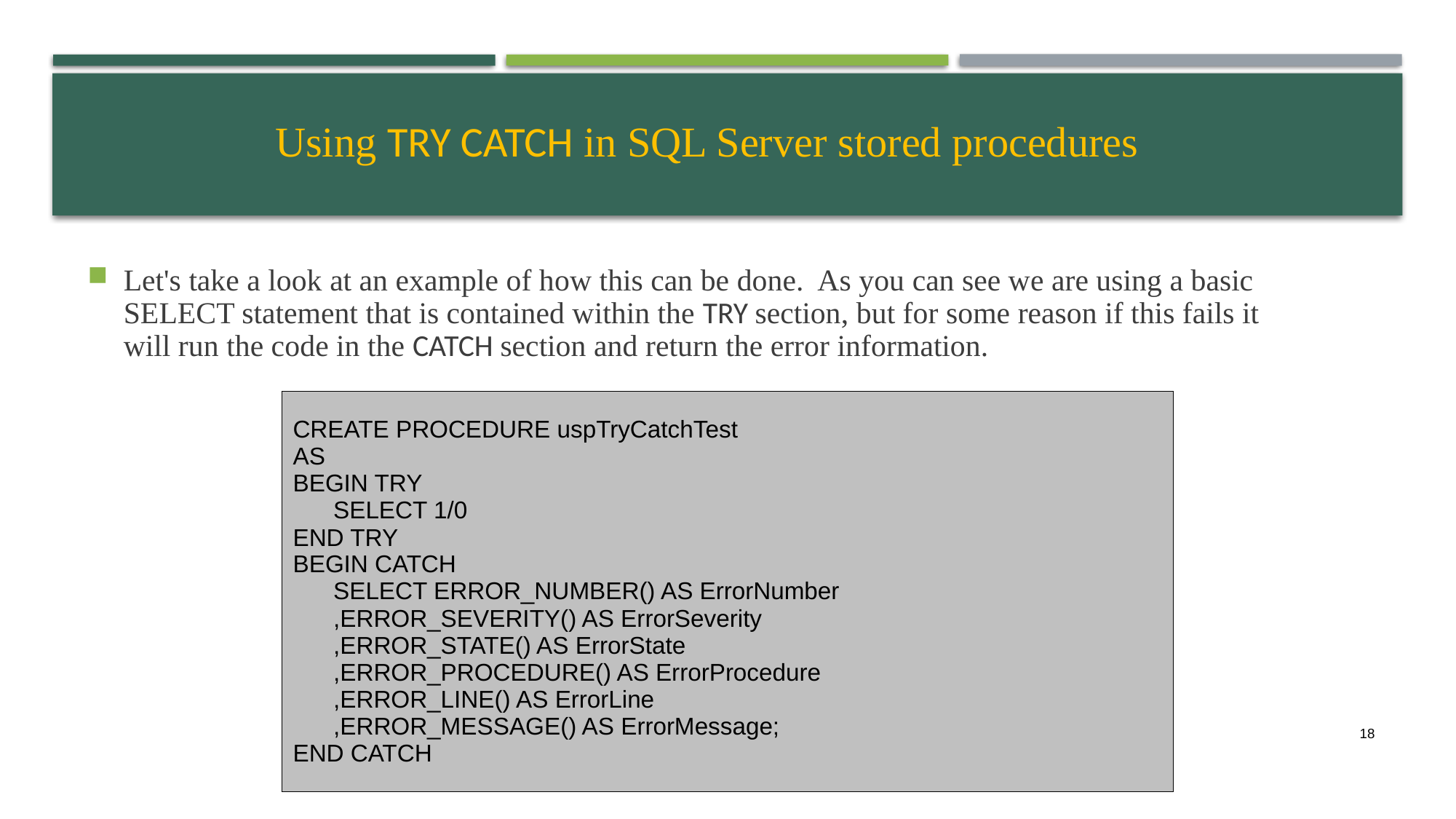

Using TRY CATCH in SQL Server stored procedures
Let's take a look at an example of how this can be done.  As you can see we are using a basic SELECT statement that is contained within the TRY section, but for some reason if this fails it will run the code in the CATCH section and return the error information.
| CREATE PROCEDURE uspTryCatchTest AS BEGIN TRY     SELECT 1/0 END TRY BEGIN CATCH     SELECT ERROR\_NUMBER() AS ErrorNumber      ,ERROR\_SEVERITY() AS ErrorSeverity      ,ERROR\_STATE() AS ErrorState      ,ERROR\_PROCEDURE() AS ErrorProcedure      ,ERROR\_LINE() AS ErrorLine      ,ERROR\_MESSAGE() AS ErrorMessage; END CATCH |
| --- |
18